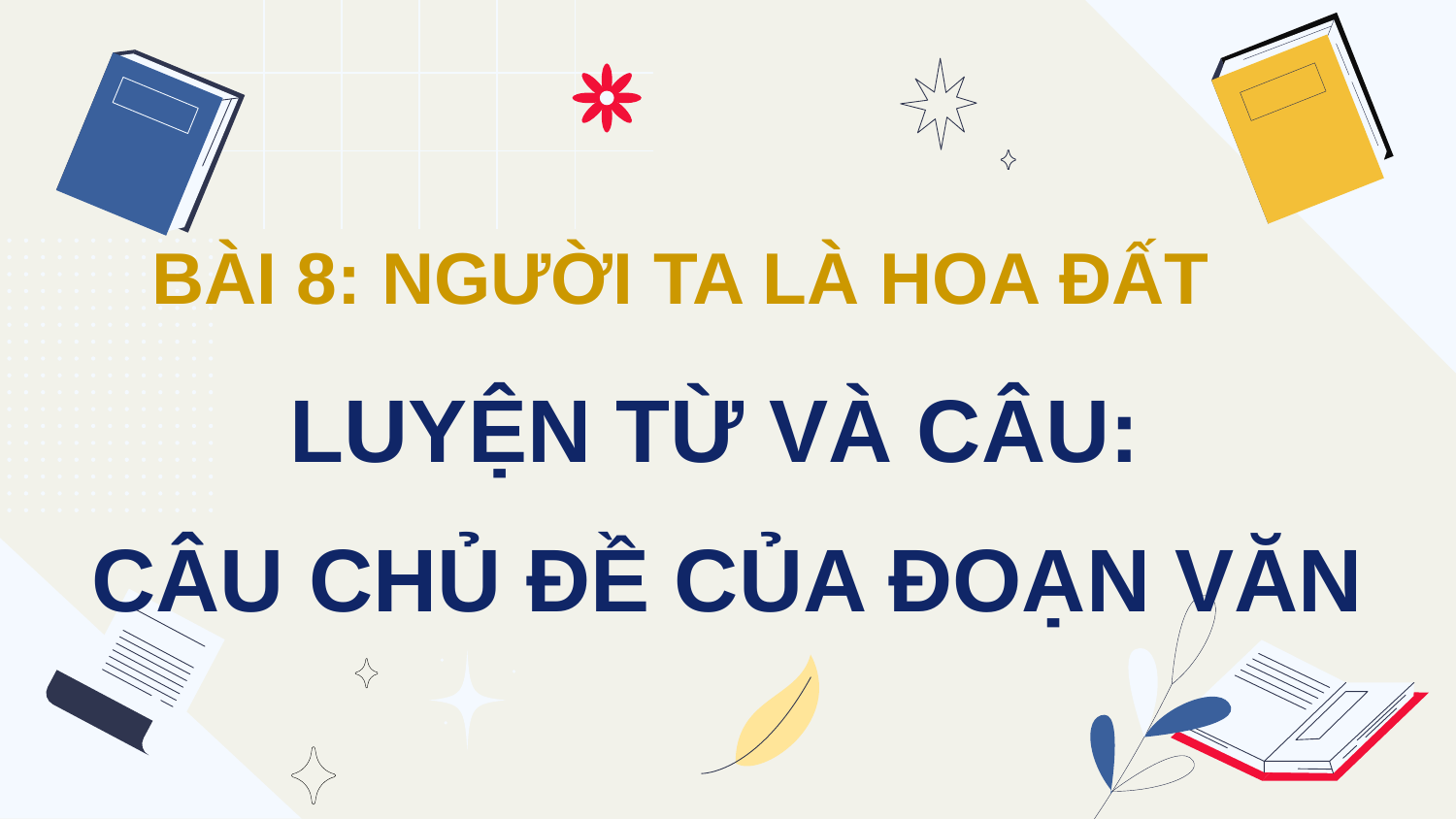

BÀI 8: NGƯỜI TA LÀ HOA ĐẤT
LUYỆN TỪ VÀ CÂU:
CÂU CHỦ ĐỀ CỦA ĐOẠN VĂN